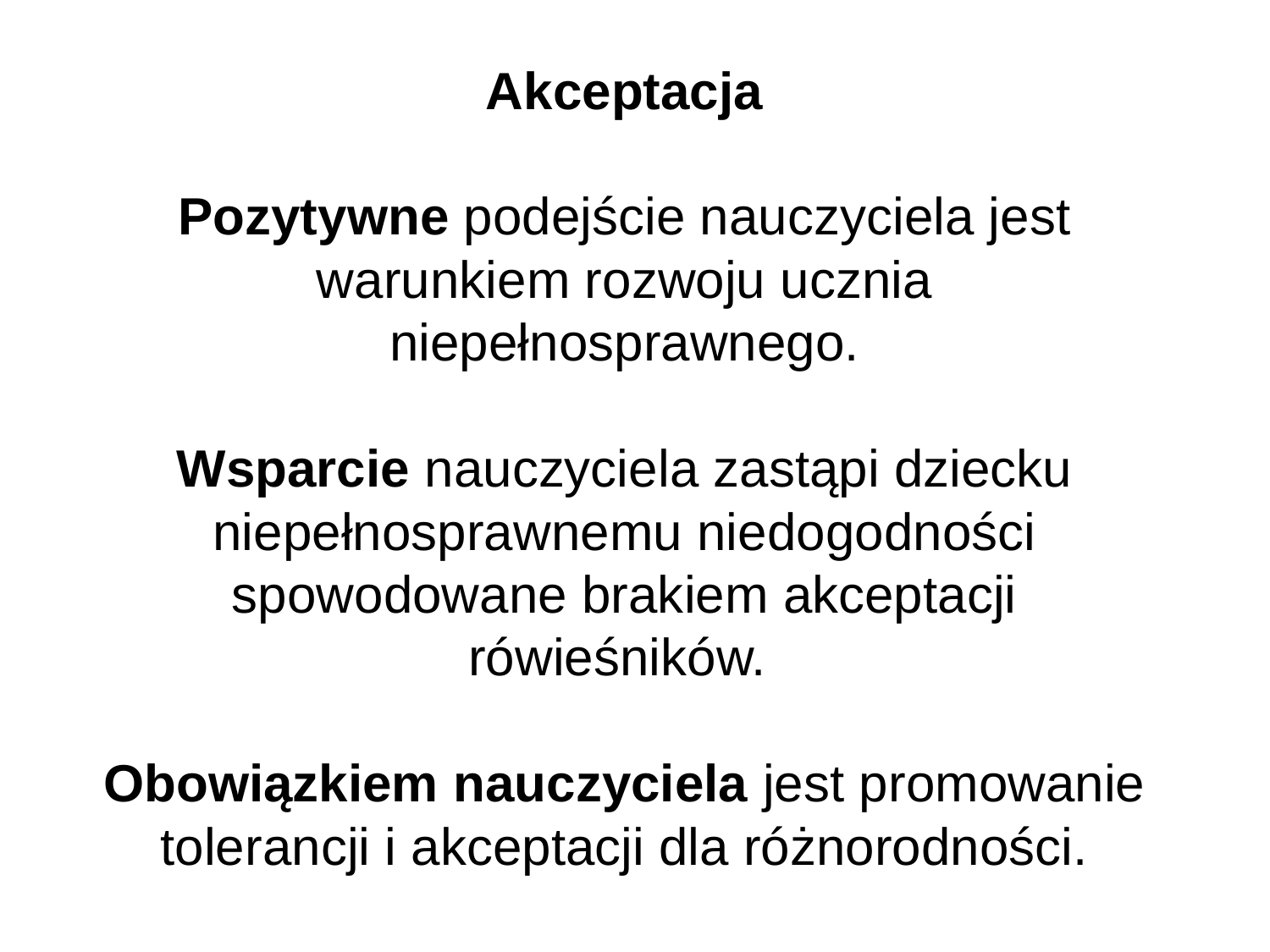

# Akceptacja Pozytywne podejście nauczyciela jest warunkiem rozwoju ucznia niepełnosprawnego. Wsparcie nauczyciela zastąpi dziecku niepełnosprawnemu niedogodności spowodowane brakiem akceptacji rówieśników. Obowiązkiem nauczyciela jest promowanie tolerancji i akceptacji dla różnorodności.